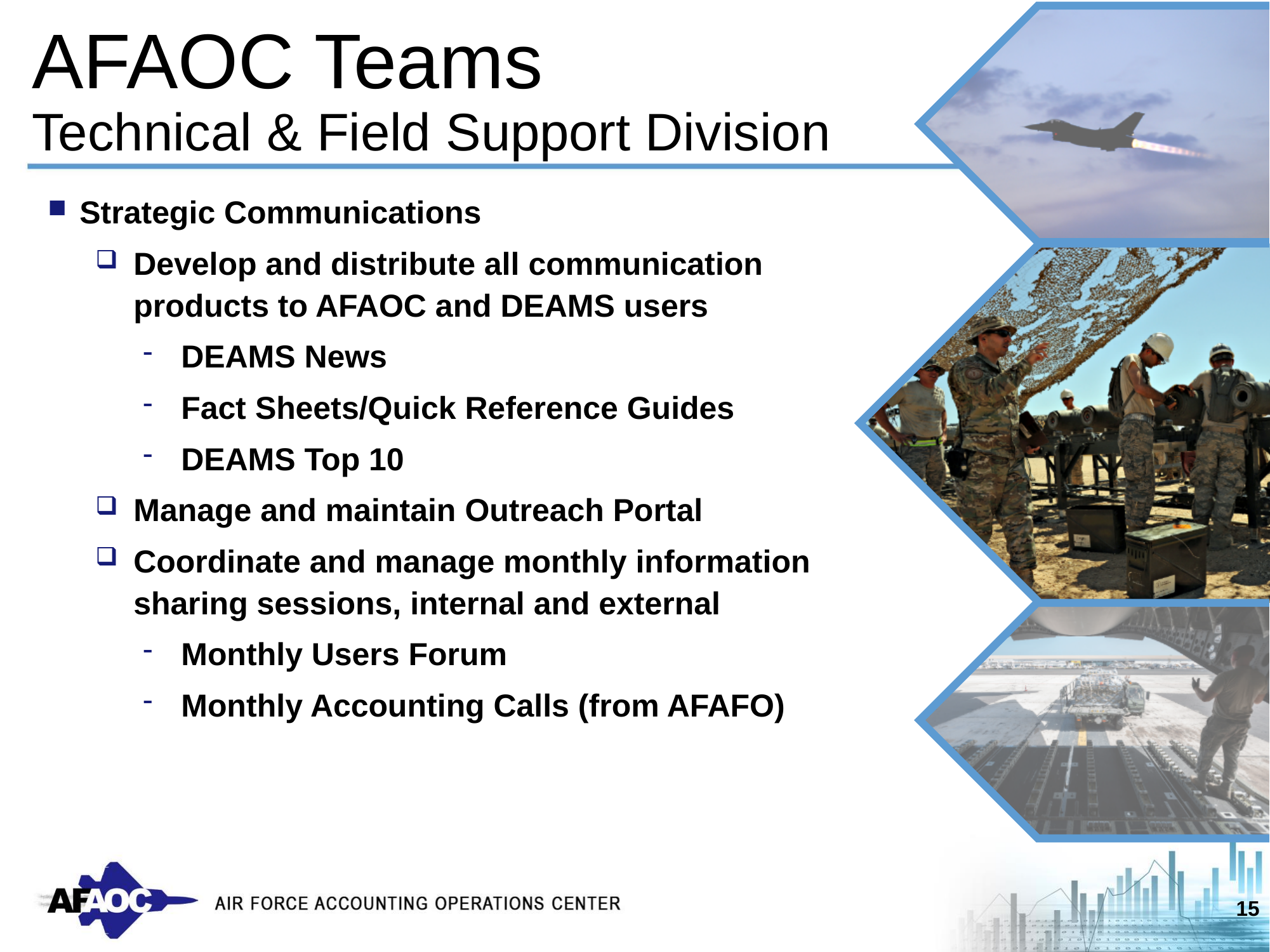

15

# AFAOC Teams Technical & Field Support Division

Strategic Communications
Develop and distribute all communication
products to AFAOC and DEAMS users
DEAMS News
Fact Sheets/Quick Reference Guides
DEAMS Top 10
Manage and maintain Outreach Portal
Coordinate and manage monthly information
sharing sessions, internal and external
Monthly Users Forum
Monthly Accounting Calls (from AFAFO)